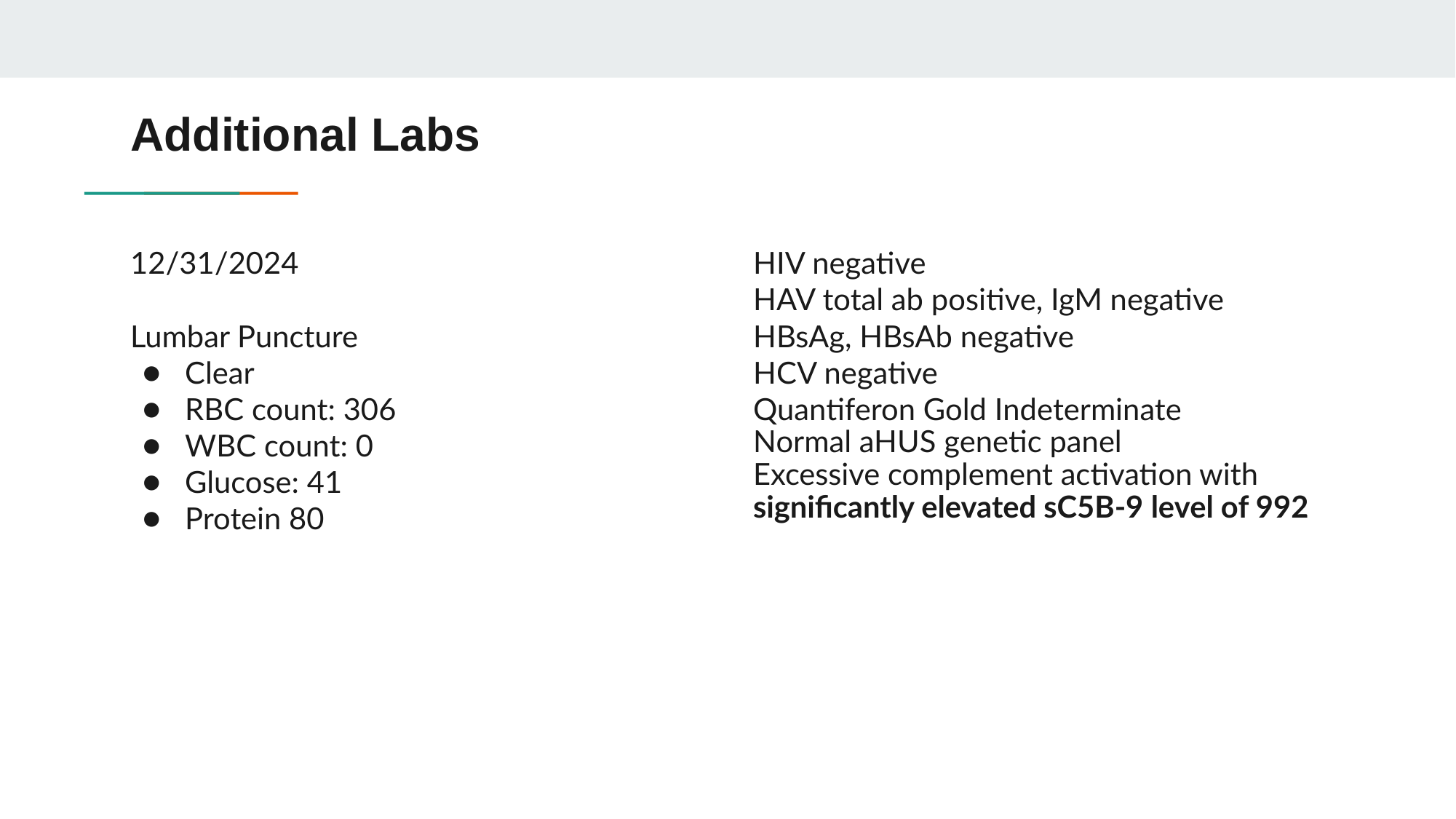

# Additional Labs
12/31/2024

Lumbar Puncture
Clear​​
RBC count: 306​
WBC count: 0​
Glucose: 41​​
Protein 80​

HIV negative​
HAV total ab positive, IgM negative ​
HBsAg, HBsAb negative ​
HCV negative
Quantiferon Gold Indeterminate
Normal aHUS genetic panel
Excessive complement activation with significantly elevated sC5B-9 level of 992​